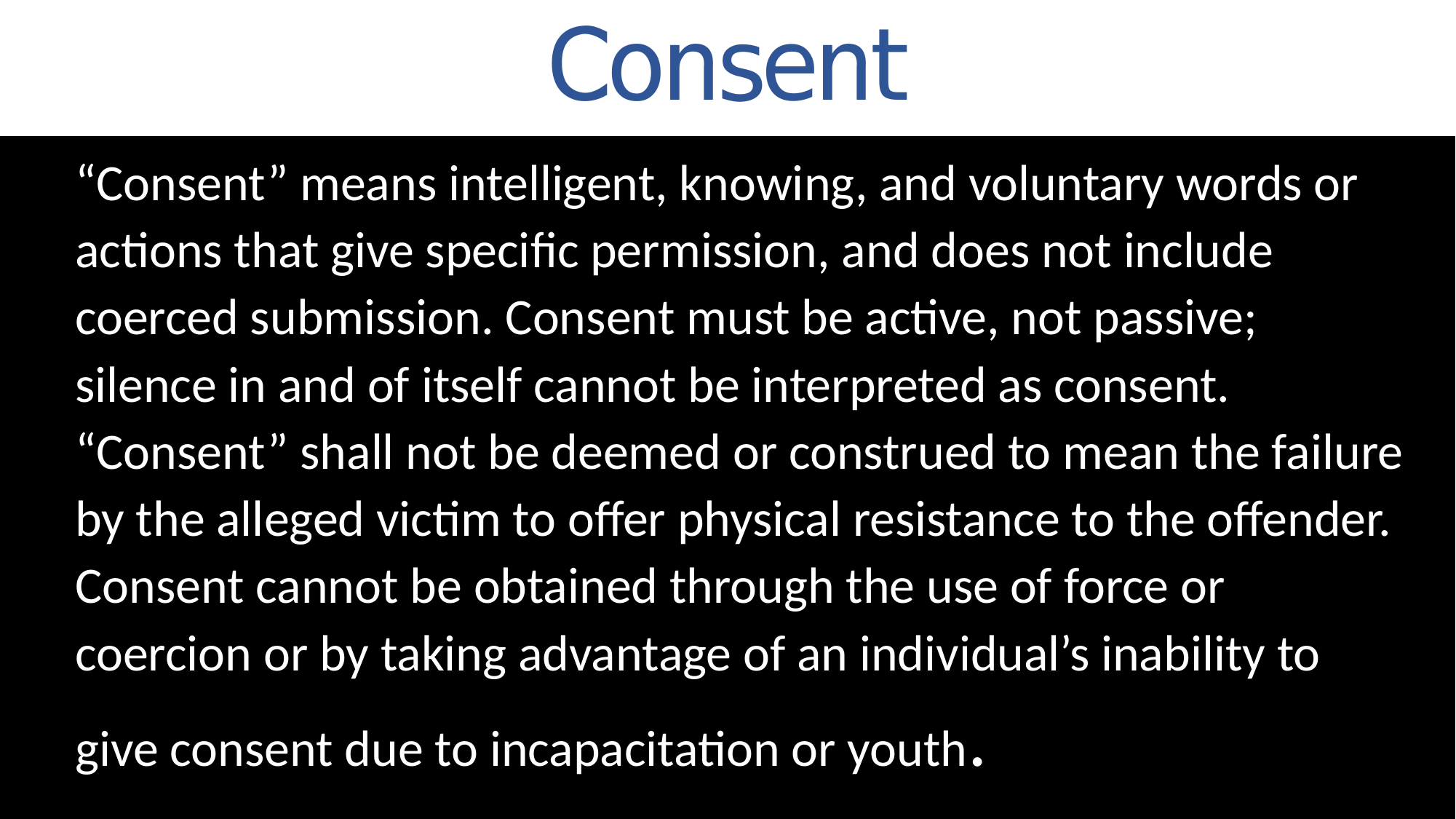

# Consent
“Consent” means intelligent, knowing, and voluntary words or actions that give specific permission, and does not include coerced submission. Consent must be active, not passive; silence in and of itself cannot be interpreted as consent.  “Consent” shall not be deemed or construed to mean the failure by the alleged victim to offer physical resistance to the offender.  Consent cannot be obtained through the use of force or coercion or by taking advantage of an individual’s inability to give consent due to incapacitation or youth.